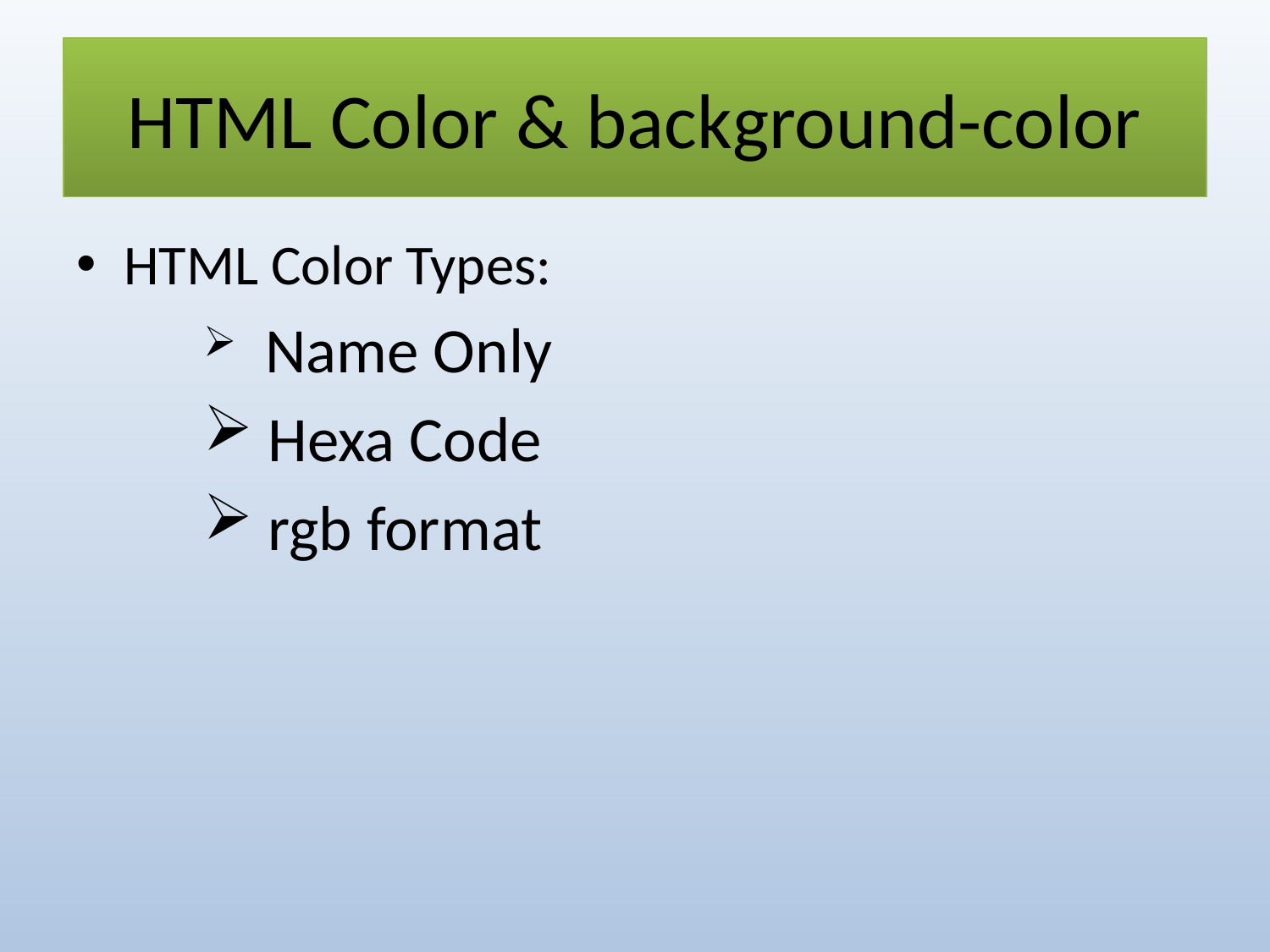

# HTML Color & background-color
HTML Color Types:
   Name Only
 Hexa Code
 rgb format